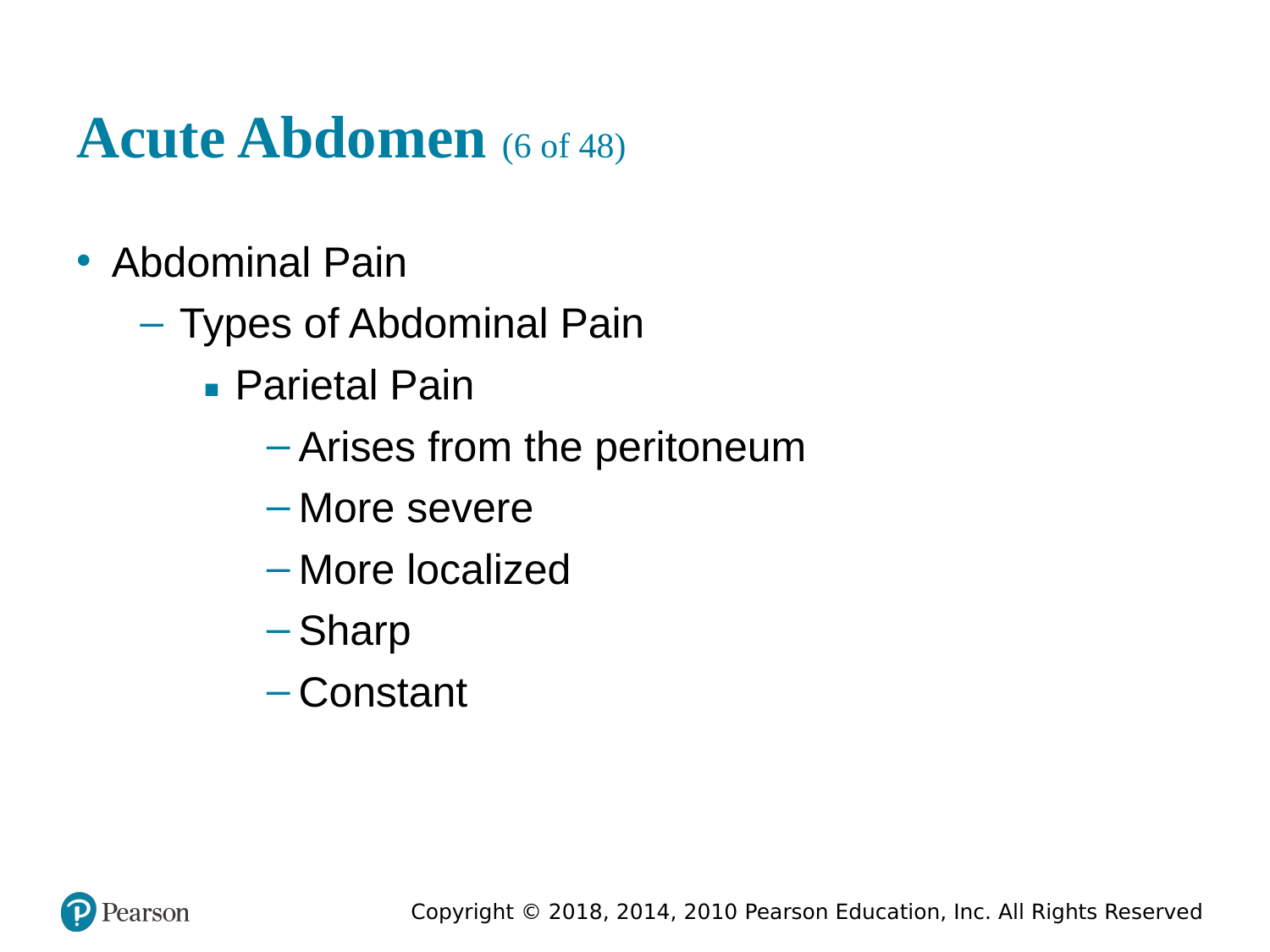

# Acute Abdomen (6 of 48)
Abdominal Pain
Types of Abdominal Pain
Parietal Pain
Arises from the peritoneum
More severe
More localized
Sharp
Constant